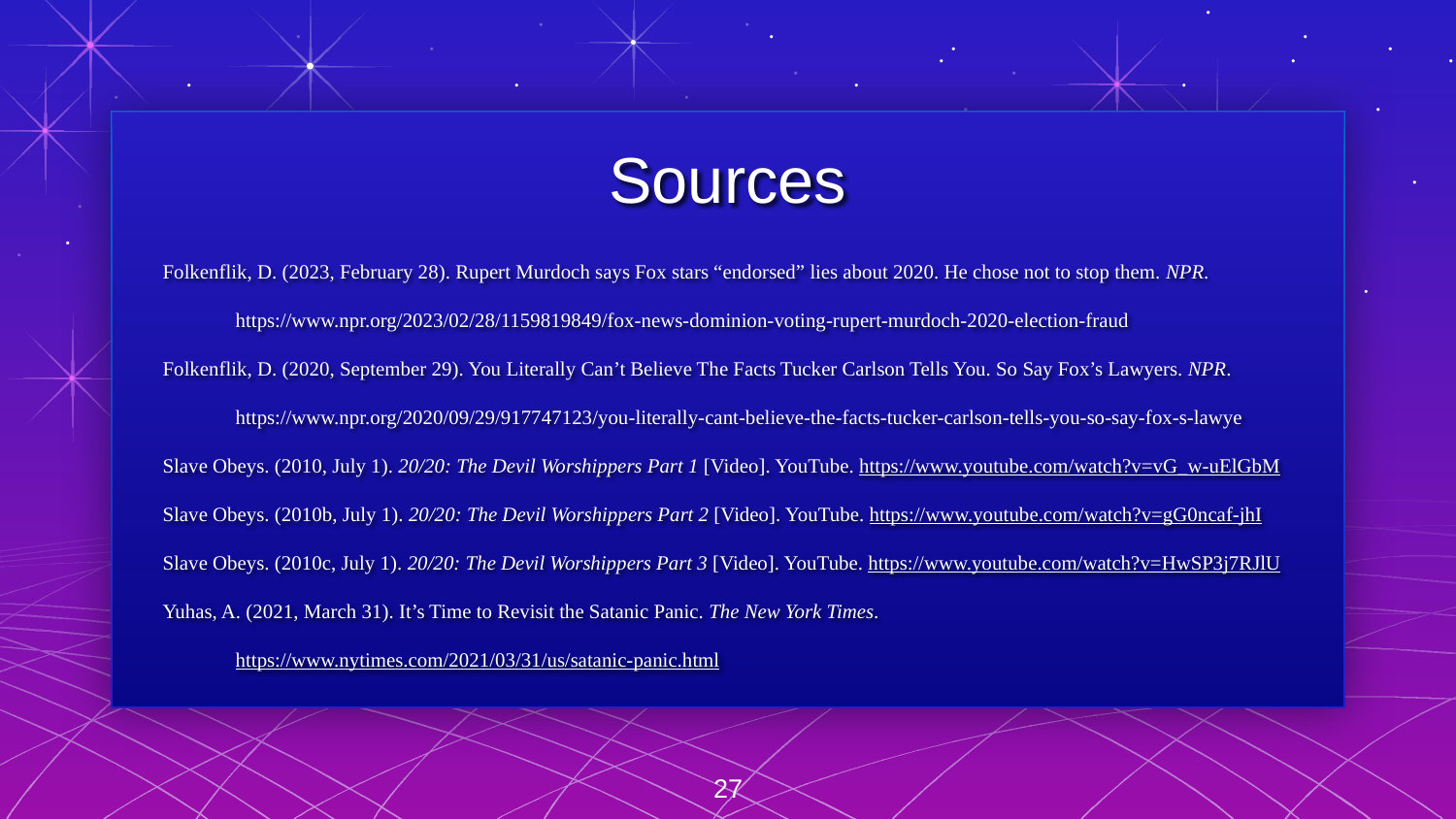

# Sources
Folkenflik, D. (2023, February 28). Rupert Murdoch says Fox stars “endorsed” lies about 2020. He chose not to stop them. NPR. https://www.npr.org/2023/02/28/1159819849/fox-news-dominion-voting-rupert-murdoch-2020-election-fraud
Folkenflik, D. (2020, September 29). You Literally Can’t Believe The Facts Tucker Carlson Tells You. So Say Fox’s Lawyers. NPR. https://www.npr.org/2020/09/29/917747123/you-literally-cant-believe-the-facts-tucker-carlson-tells-you-so-say-fox-s-lawye
Slave Obeys. (2010, July 1). 20/20: The Devil Worshippers Part 1 [Video]. YouTube. https://www.youtube.com/watch?v=vG_w-uElGbM
Slave Obeys. (2010b, July 1). 20/20: The Devil Worshippers Part 2 [Video]. YouTube. https://www.youtube.com/watch?v=gG0ncaf-jhI
Slave Obeys. (2010c, July 1). 20/20: The Devil Worshippers Part 3 [Video]. YouTube. https://www.youtube.com/watch?v=HwSP3j7RJlU
Yuhas, A. (2021, March 31). It’s Time to Revisit the Satanic Panic. The New York Times. https://www.nytimes.com/2021/03/31/us/satanic-panic.html

27